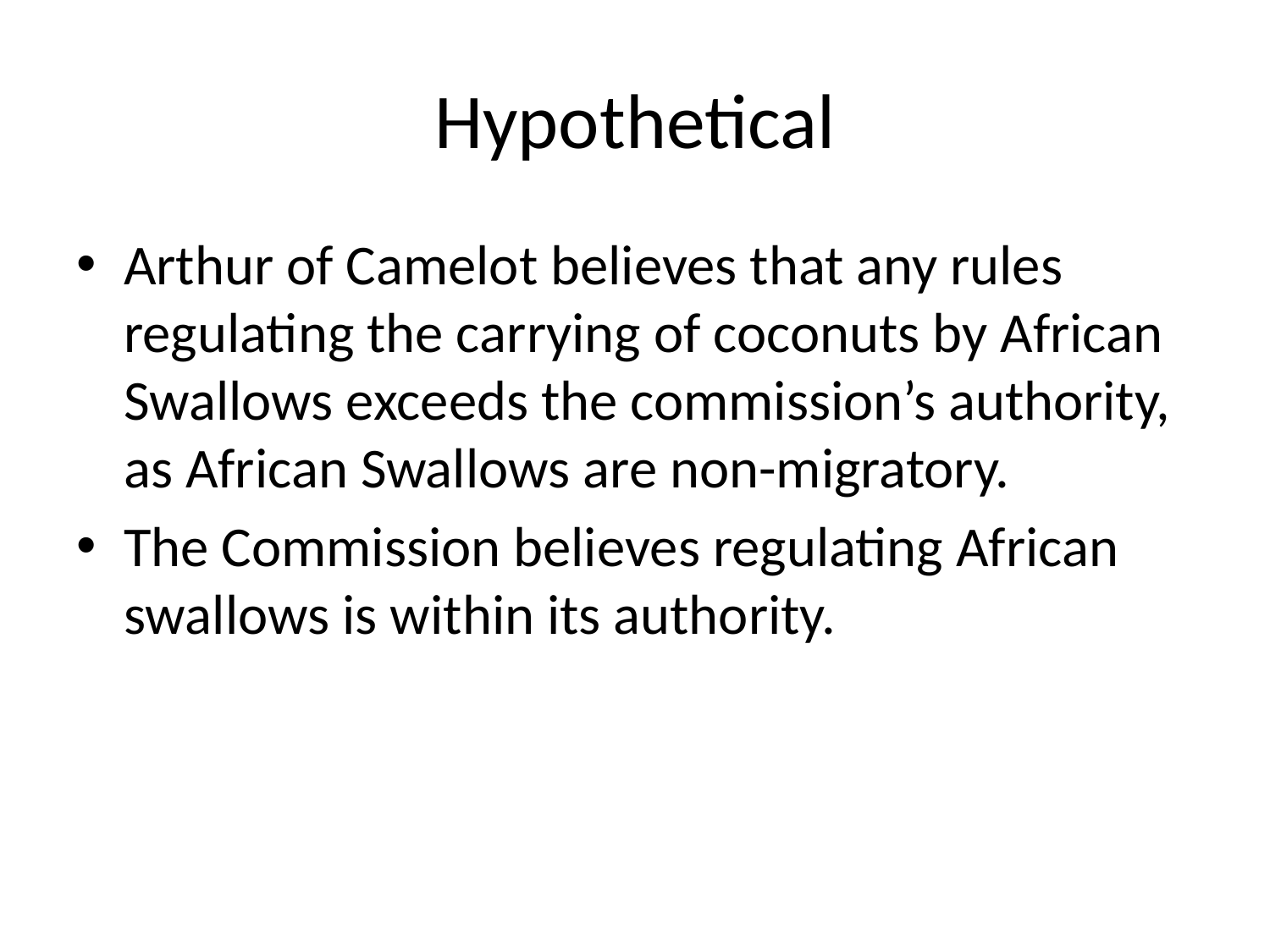

# Hypothetical
Arthur of Camelot believes that any rules regulating the carrying of coconuts by African Swallows exceeds the commission’s authority, as African Swallows are non-migratory.
The Commission believes regulating African swallows is within its authority.